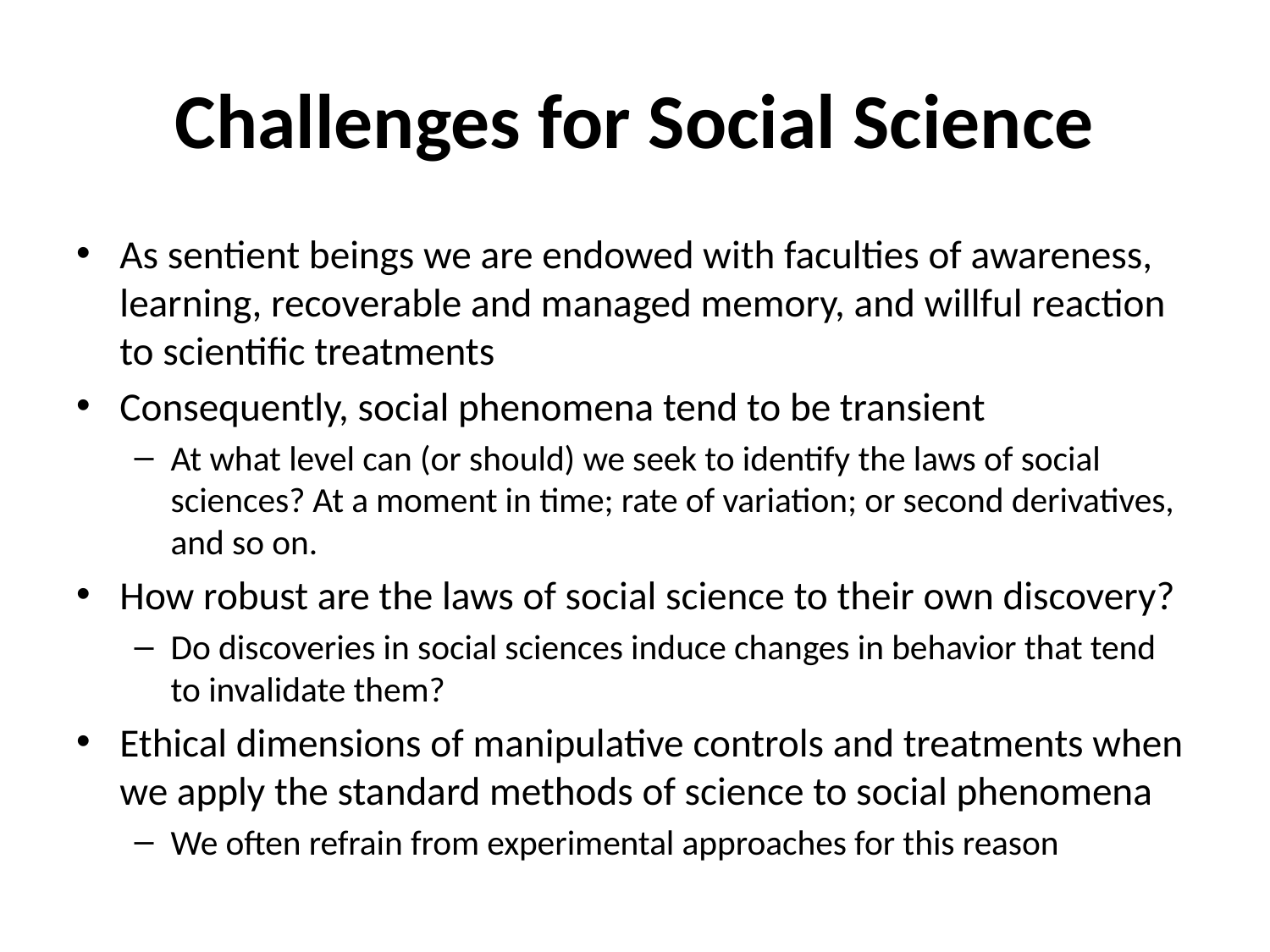

# Challenges for Social Science
As sentient beings we are endowed with faculties of awareness, learning, recoverable and managed memory, and willful reaction to scientific treatments
Consequently, social phenomena tend to be transient
At what level can (or should) we seek to identify the laws of social sciences? At a moment in time; rate of variation; or second derivatives, and so on.
How robust are the laws of social science to their own discovery?
Do discoveries in social sciences induce changes in behavior that tend to invalidate them?
Ethical dimensions of manipulative controls and treatments when we apply the standard methods of science to social phenomena
We often refrain from experimental approaches for this reason